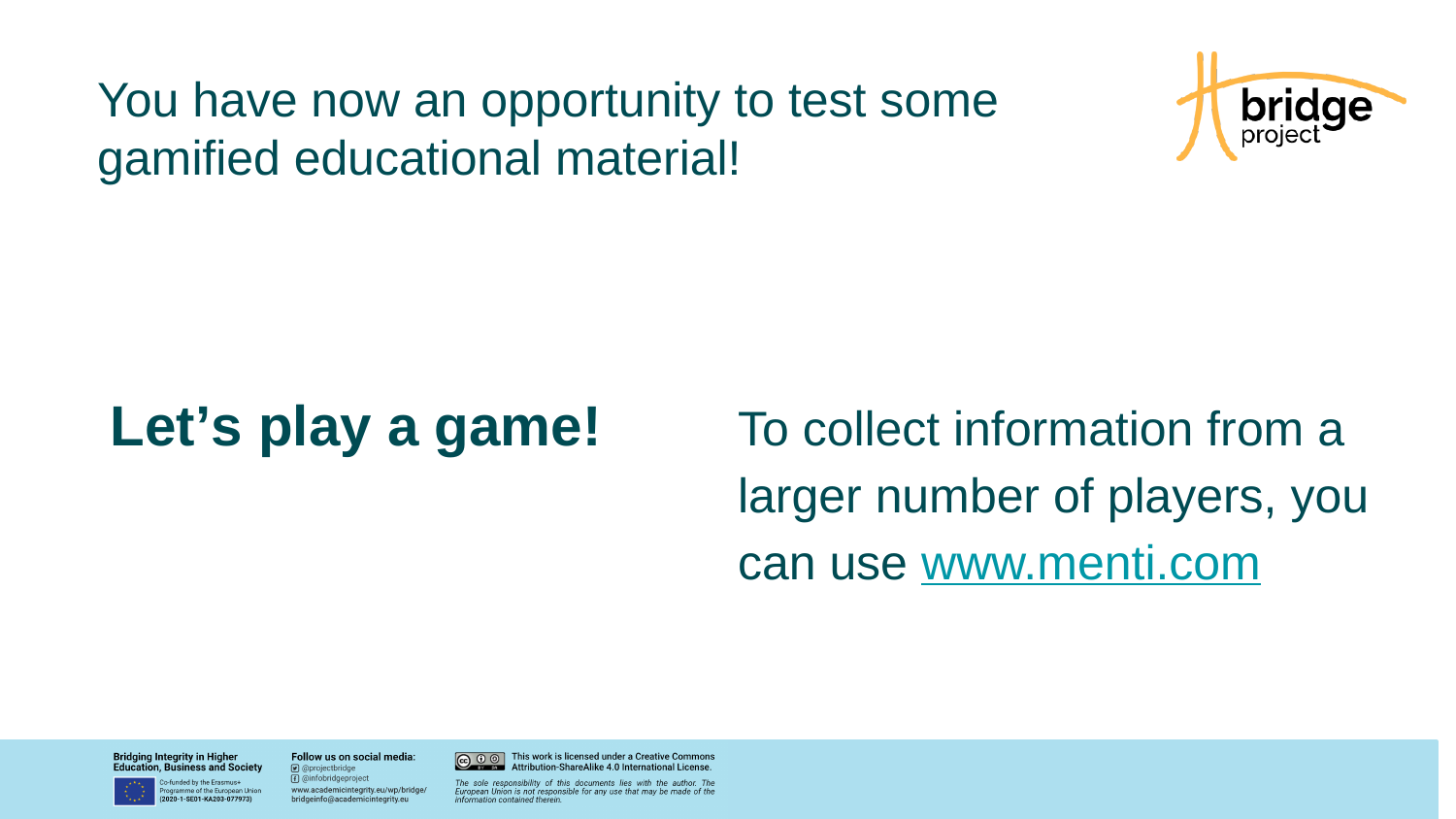

# You have now an opportunity to test some gamified educational material!
Let’s play a game!
To collect information from a larger number of players, you can use www.menti.com